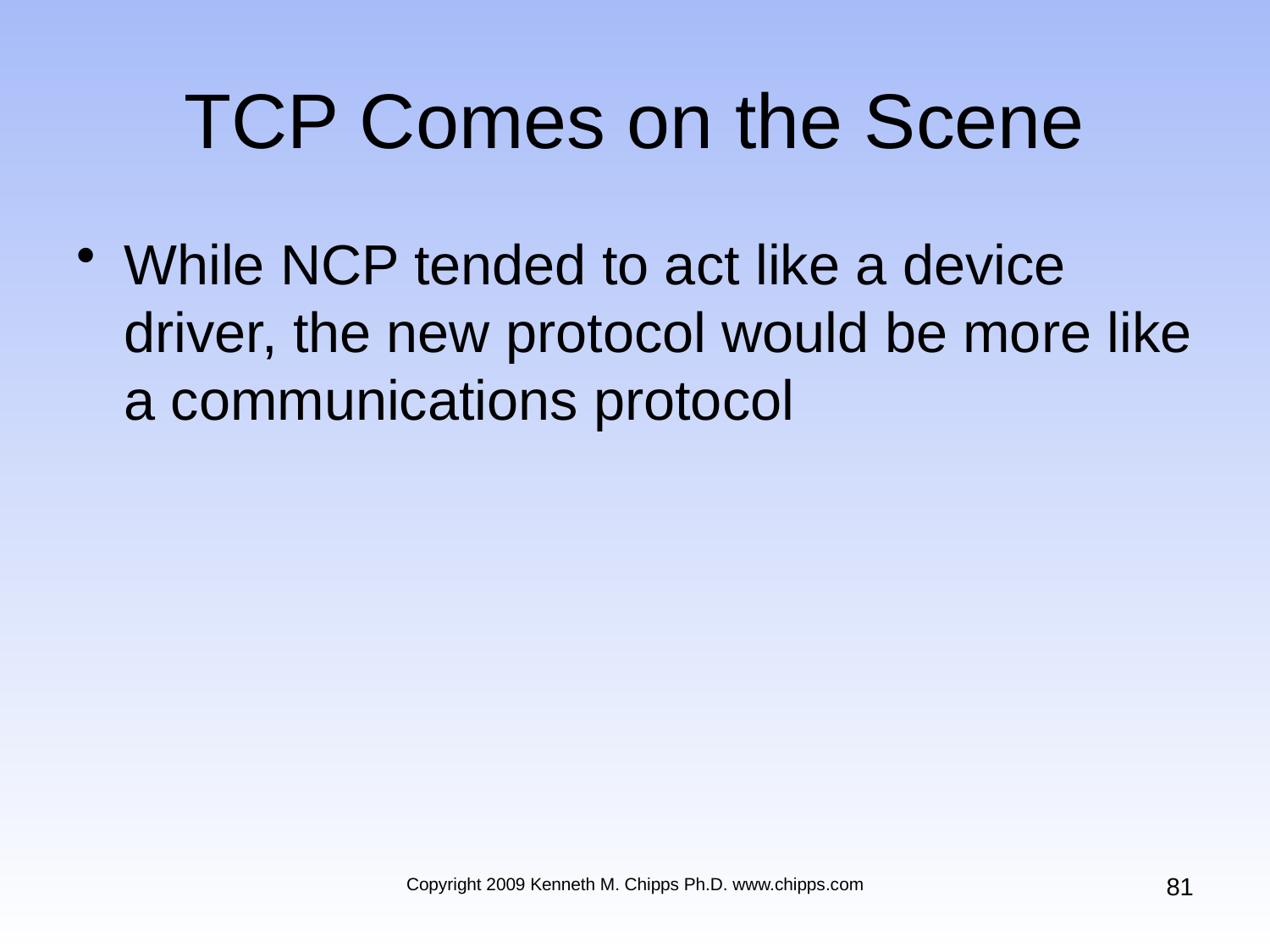

# TCP Comes on the Scene
While NCP tended to act like a device driver, the new protocol would be more like a communications protocol
81
Copyright 2009 Kenneth M. Chipps Ph.D. www.chipps.com